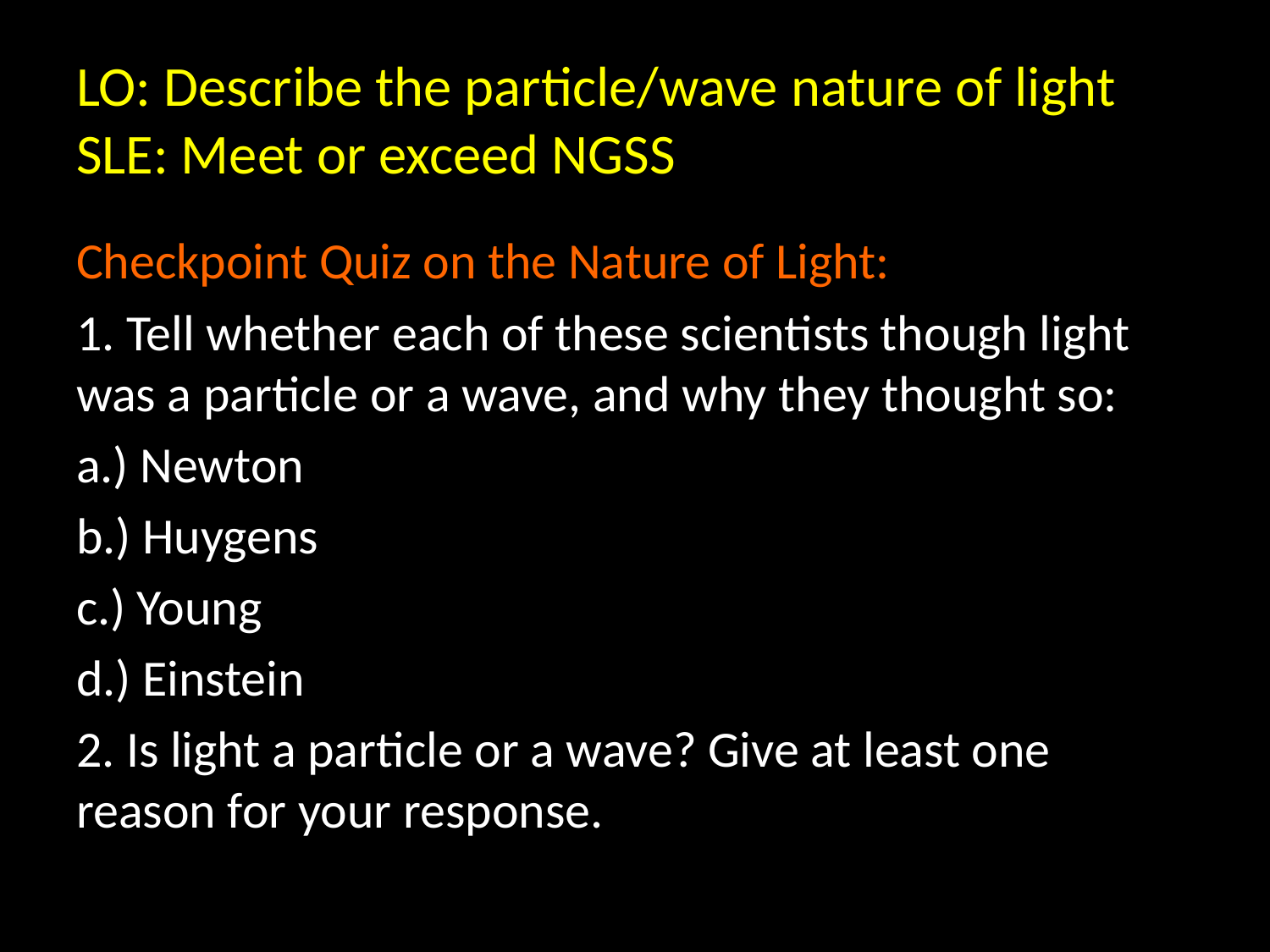

# LO: Describe the particle/wave nature of light SLE: Meet or exceed NGSS
Checkpoint Quiz on the Nature of Light:
1. Tell whether each of these scientists though light was a particle or a wave, and why they thought so:
a.) Newton
b.) Huygens
c.) Young
d.) Einstein
2. Is light a particle or a wave? Give at least one reason for your response.